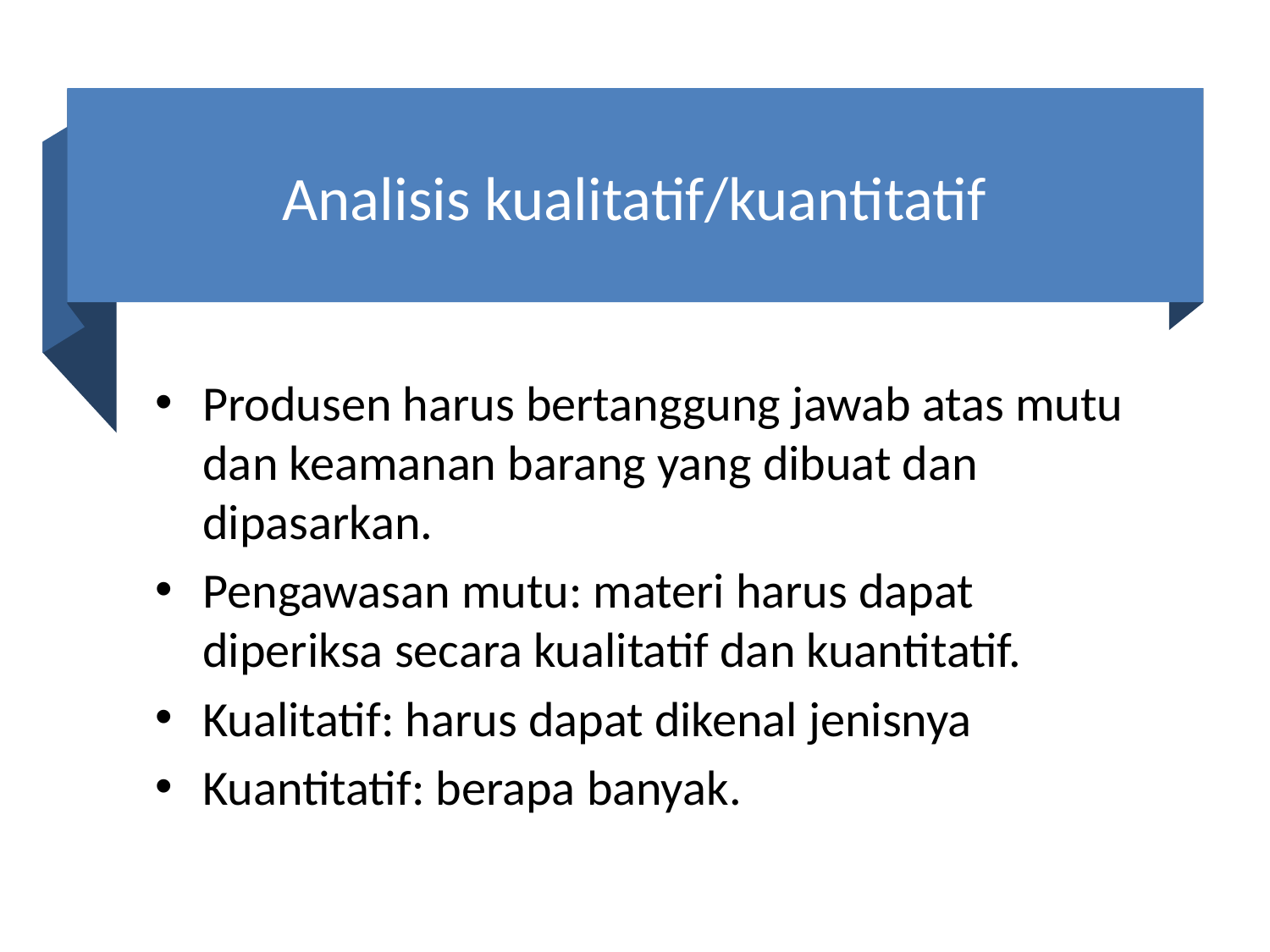

# Analisis kualitatif/kuantitatif

Produsen harus bertanggung jawab atas mutu dan keamanan barang yang dibuat dan dipasarkan.
Pengawasan mutu: materi harus dapat diperiksa secara kualitatif dan kuantitatif.
Kualitatif: harus dapat dikenal jenisnya
Kuantitatif: berapa banyak.